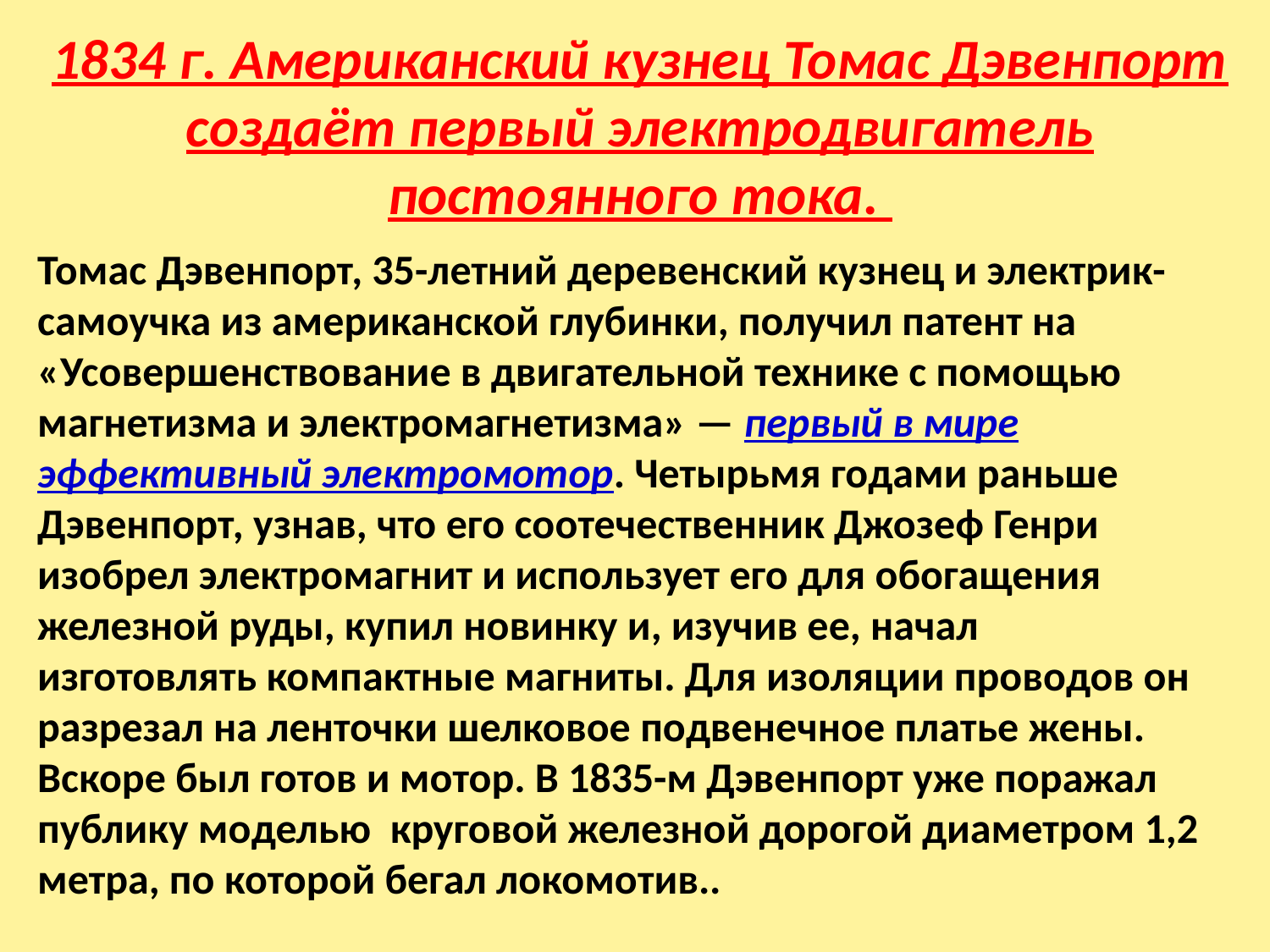

1834 г. Американский кузнец Томас Дэвенпорт создаёт первый электродвигатель постоянного тока.
Томас Дэвенпорт, 35-летний деревенский кузнец и электрик-самоучка из американской глубинки, получил патент на «Усовершенствование в двигательной технике с помощью магнетизма и электромагнетизма» — первый в мире эффективный электромотор. Четырьмя годами раньше Дэвенпорт, узнав, что его соотечественник Джозеф Генри изобрел электромагнит и использует его для обогащения железной руды, купил новинку и, изучив ее, начал изготовлять компактные магниты. Для изоляции проводов он разрезал на ленточки шелковое подвенечное платье жены. Вскоре был готов и мотор. В 1835-м Дэвенпорт уже поражал публику моделью  круговой железной дорогой диаметром 1,2 метра, по которой бегал локомотив..